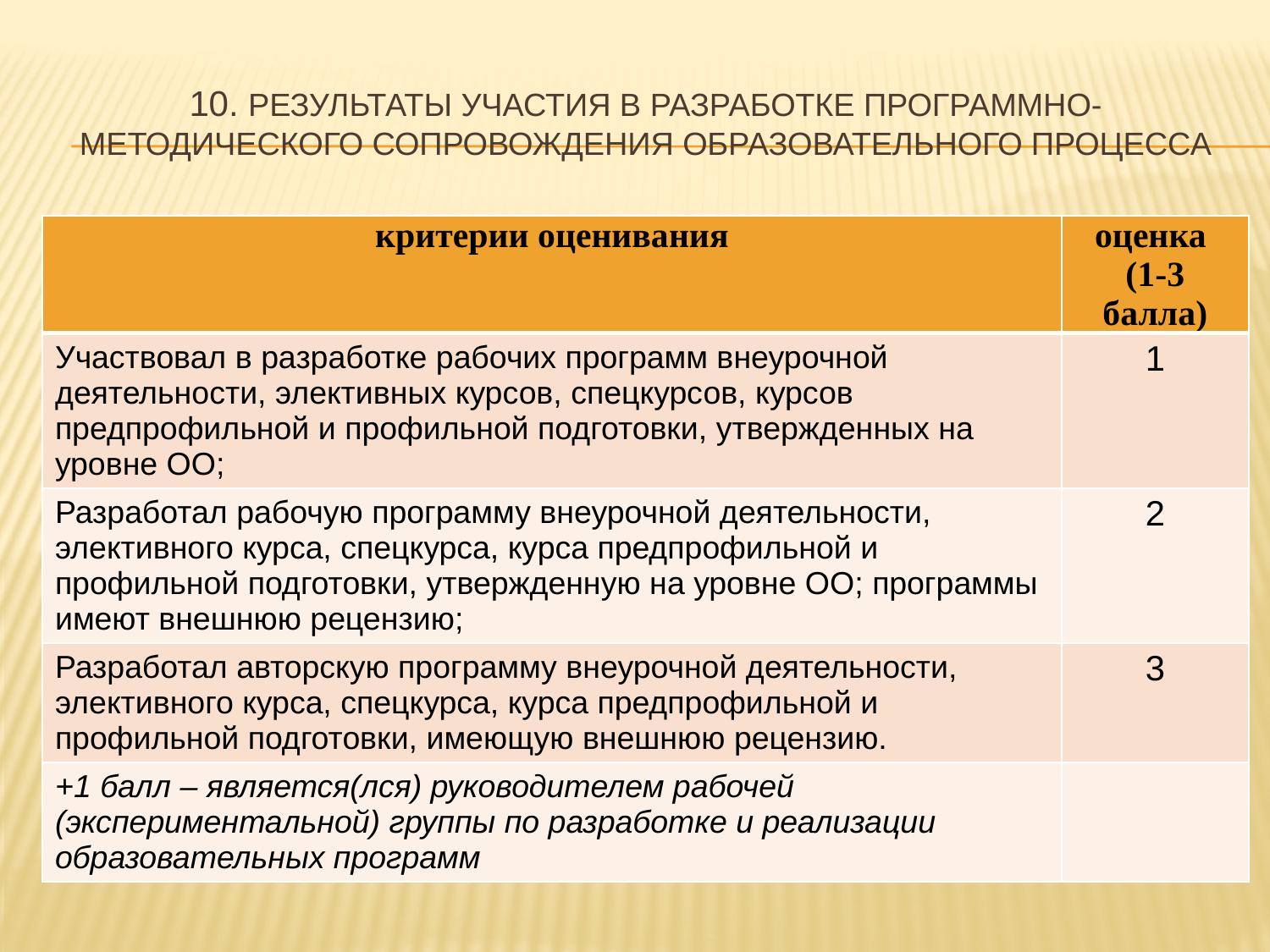

# 10. Результаты участия в разработке программно-методического сопровождения образовательного процесса
| критерии оценивания | оценка (1-3 балла) |
| --- | --- |
| Участвовал в разработке рабочих программ внеурочной деятельности, элективных курсов, спецкурсов, курсов предпрофильной и профильной подготовки, утвержденных на уровне ОО; | 1 |
| Разработал рабочую программу внеурочной деятельности, элективного курса, спецкурса, курса предпрофильной и профильной подготовки, утвержденную на уровне ОО; программы имеют внешнюю рецензию; | 2 |
| Разработал авторскую программу внеурочной деятельности, элективного курса, спецкурса, курса предпрофильной и профильной подготовки, имеющую внешнюю рецензию. | 3 |
| +1 балл – является(лся) руководителем рабочей (экспериментальной) группы по разработке и реализации образовательных программ |  |